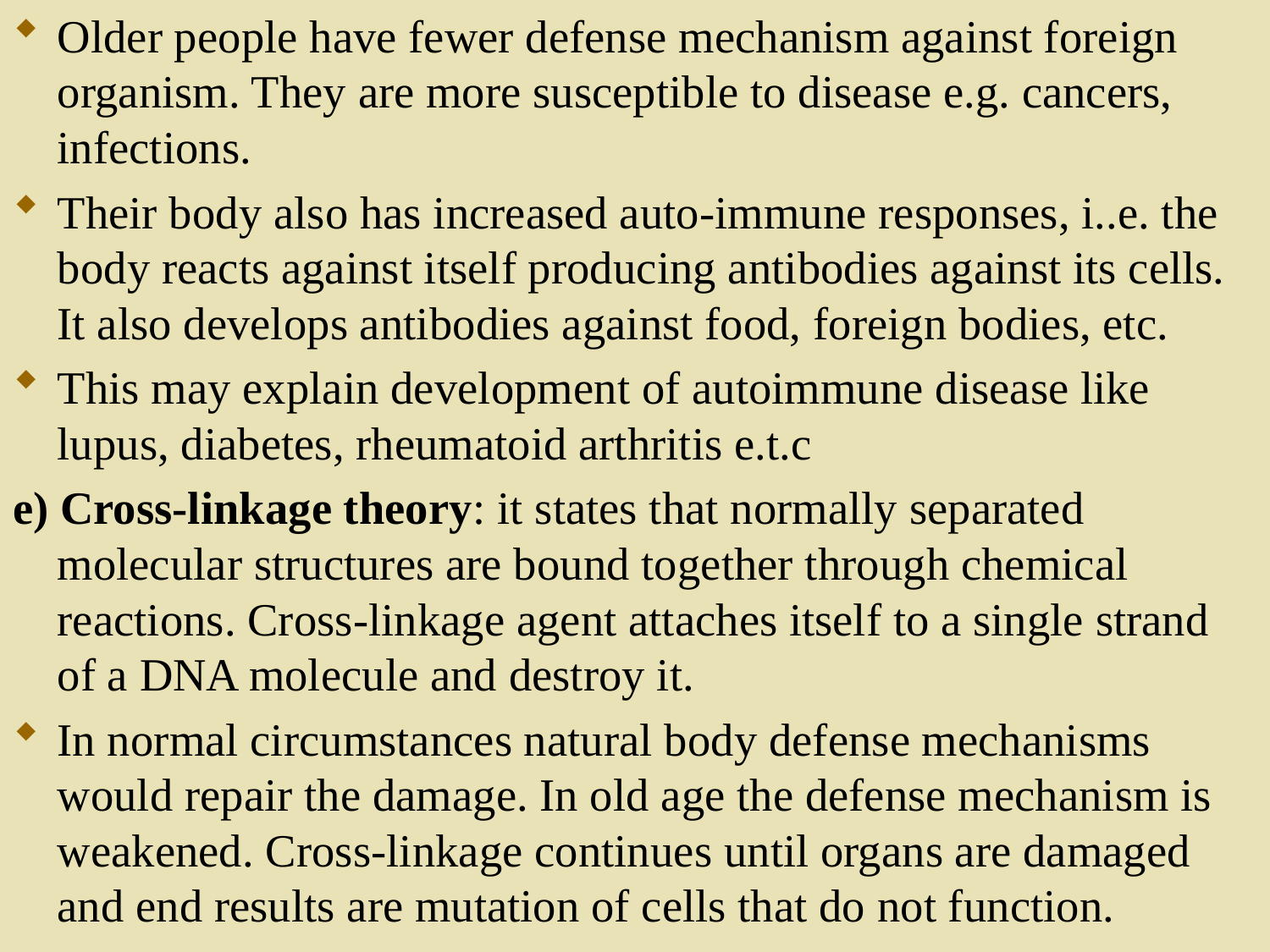

Older people have fewer defense mechanism against foreign organism. They are more susceptible to disease e.g. cancers, infections.
Their body also has increased auto-immune responses, i..e. the body reacts against itself producing antibodies against its cells. It also develops antibodies against food, foreign bodies, etc.
This may explain development of autoimmune disease like lupus, diabetes, rheumatoid arthritis e.t.c
e) Cross-linkage theory: it states that normally separated molecular structures are bound together through chemical reactions. Cross-linkage agent attaches itself to a single strand of a DNA molecule and destroy it.
In normal circumstances natural body defense mechanisms would repair the damage. In old age the defense mechanism is weakened. Cross-linkage continues until organs are damaged and end results are mutation of cells that do not function.
9